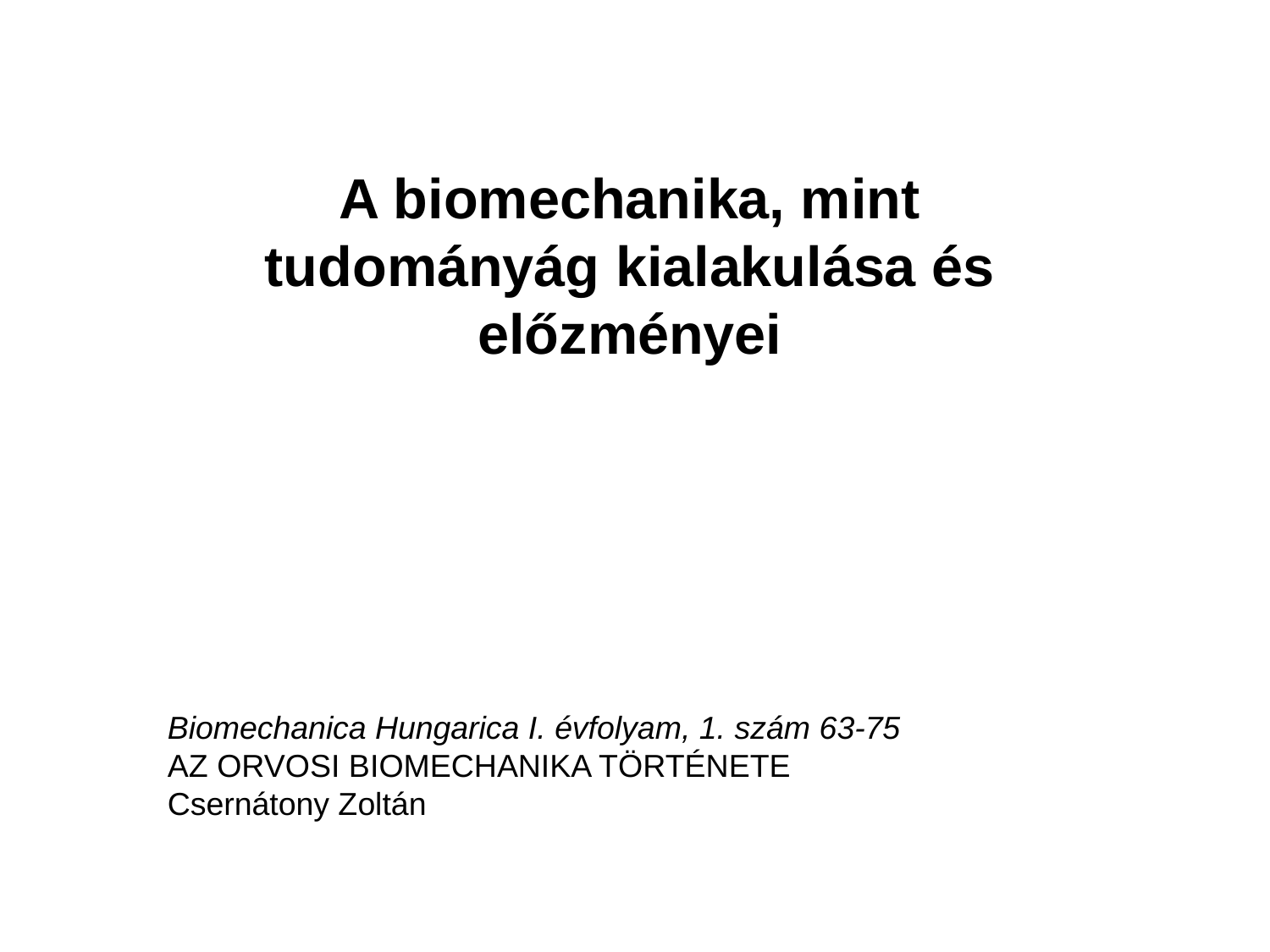

A biomechanika, mint tudományág kialakulása és előzményei
Biomechanica Hungarica I. évfolyam, 1. szám 63-75
AZ ORVOSI BIOMECHANIKA TÖRTÉNETE
Csernátony Zoltán